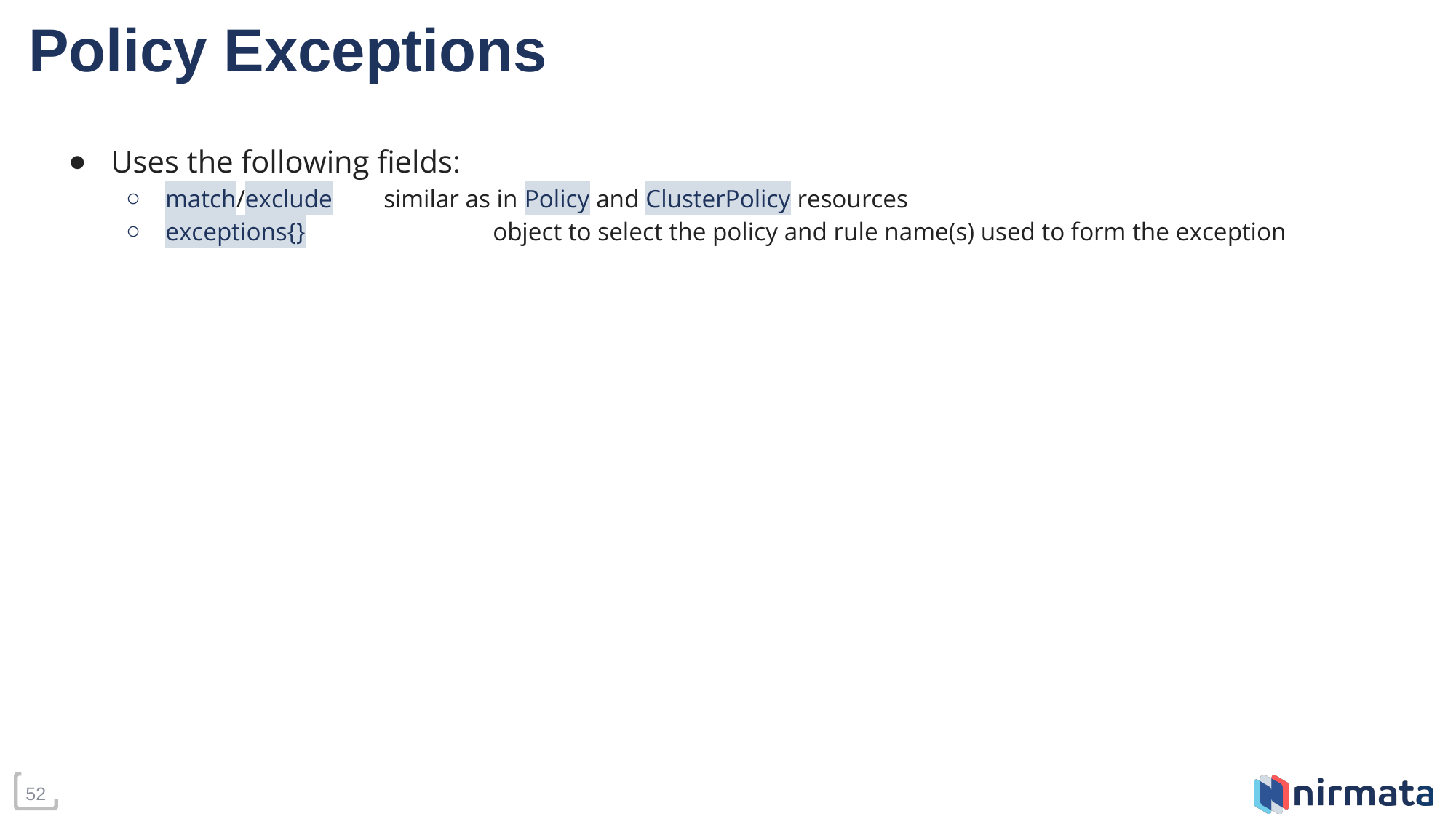

# Policy Exceptions
Uses the following fields:
match/exclude	similar as in Policy and ClusterPolicy resources
exceptions{} 		object to select the policy and rule name(s) used to form the exception
52